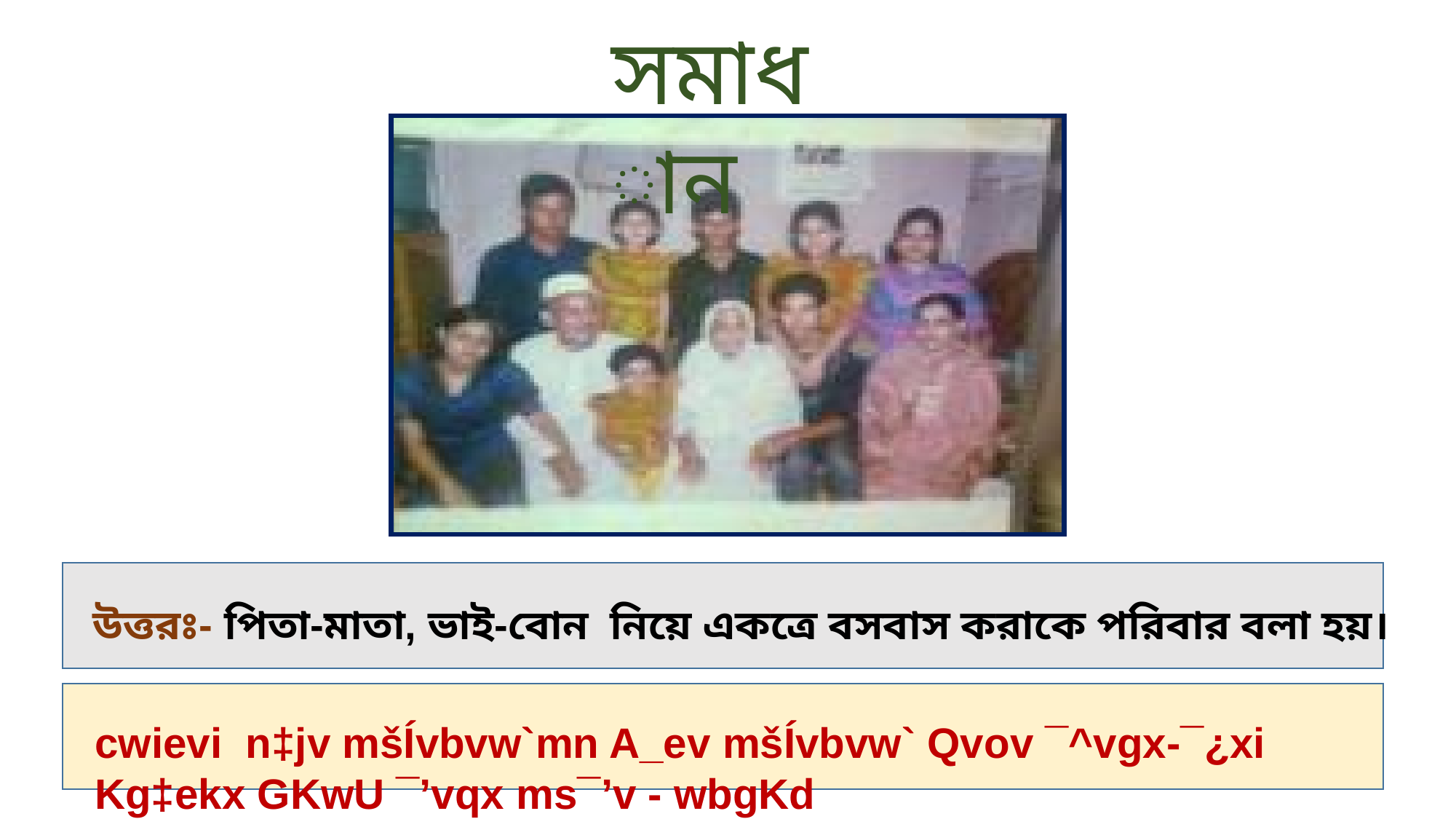

সমাধান

উত্তরঃ- পিতা-মাতা, ভাই-বোন  নিয়ে একত্রে বসবাস করাকে পরিবার বলা হয়।

cwievi  n‡jv mšÍvbvw`mn A_ev mšÍvbvw` Qvov ¯^vgx-¯¿xi Kg‡ekx GKwU ¯’vqx ms¯’v - wbgKd